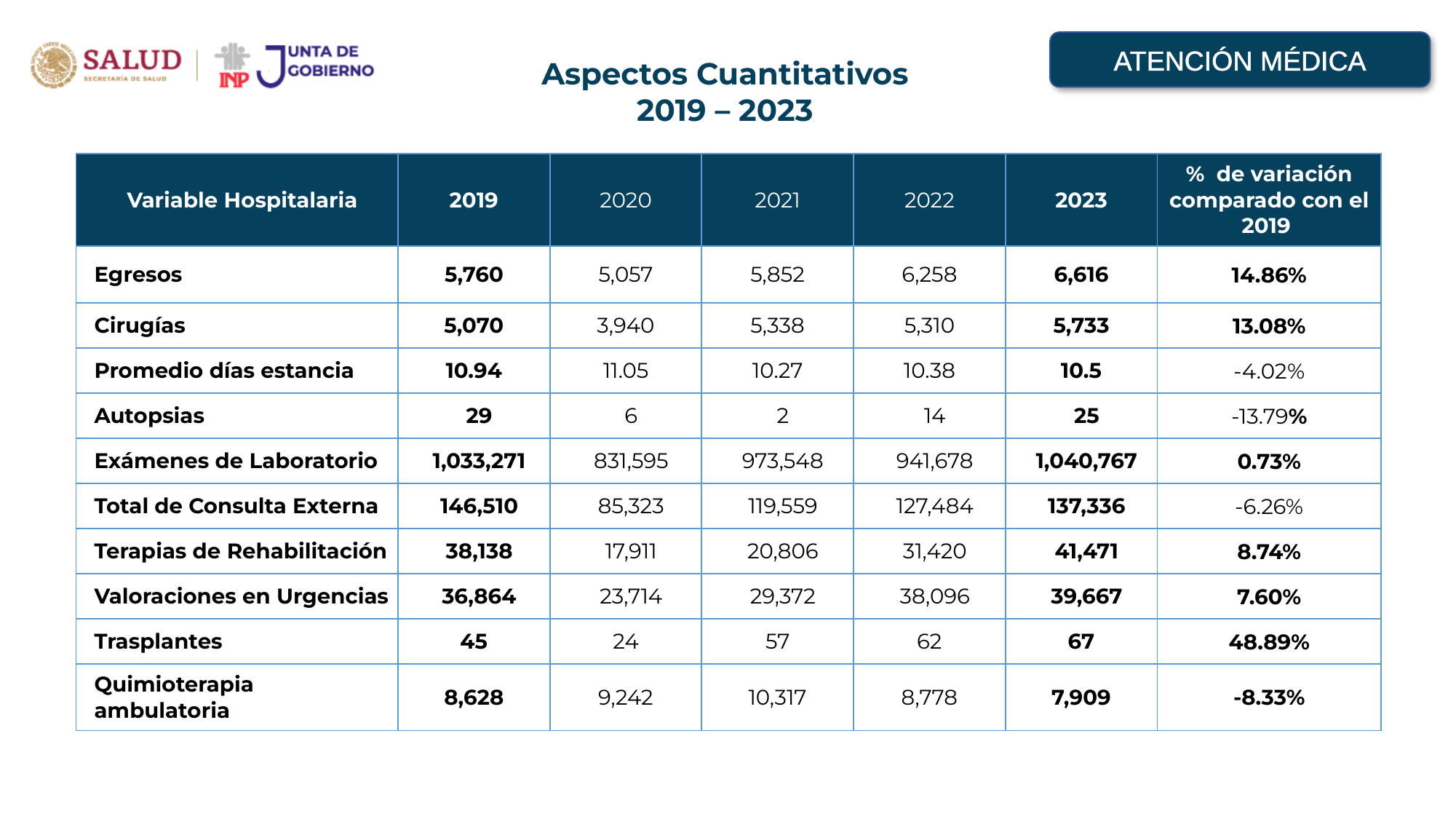

ATENCIÓN MÉDICA
Aspectos Cuantitativos
2019 – 2023
| Variable Hospitalaria | 2019 | 2020 | 2021 | 2022 | 2023 | % de variación comparado con el 2019 |
| --- | --- | --- | --- | --- | --- | --- |
| Egresos | 5,760 | 5,057 | 5,852 | 6,258 | 6,616 | 14.86% |
| Cirugías | 5,070 | 3,940 | 5,338 | 5,310 | 5,733 | 13.08% |
| Promedio días estancia | 10.94 | 11.05 | 10.27 | 10.38 | 10.5 | -4.02% |
| Autopsias | 29 | 6 | 2 | 14 | 25 | -13.79% |
| Exámenes de Laboratorio | 1,033,271 | 831,595 | 973,548 | 941,678 | 1,040,767 | 0.73% |
| Total de Consulta Externa | 146,510 | 85,323 | 119,559 | 127,484 | 137,336 | -6.26% |
| Terapias de Rehabilitación | 38,138 | 17,911 | 20,806 | 31,420 | 41,471 | 8.74% |
| Valoraciones en Urgencias | 36,864 | 23,714 | 29,372 | 38,096 | 39,667 | 7.60% |
| Trasplantes | 45 | 24 | 57 | 62 | 67 | 48.89% |
| Quimioterapia ambulatoria | 8,628 | 9,242 | 10,317 | 8,778 | 7,909 | -8.33% |